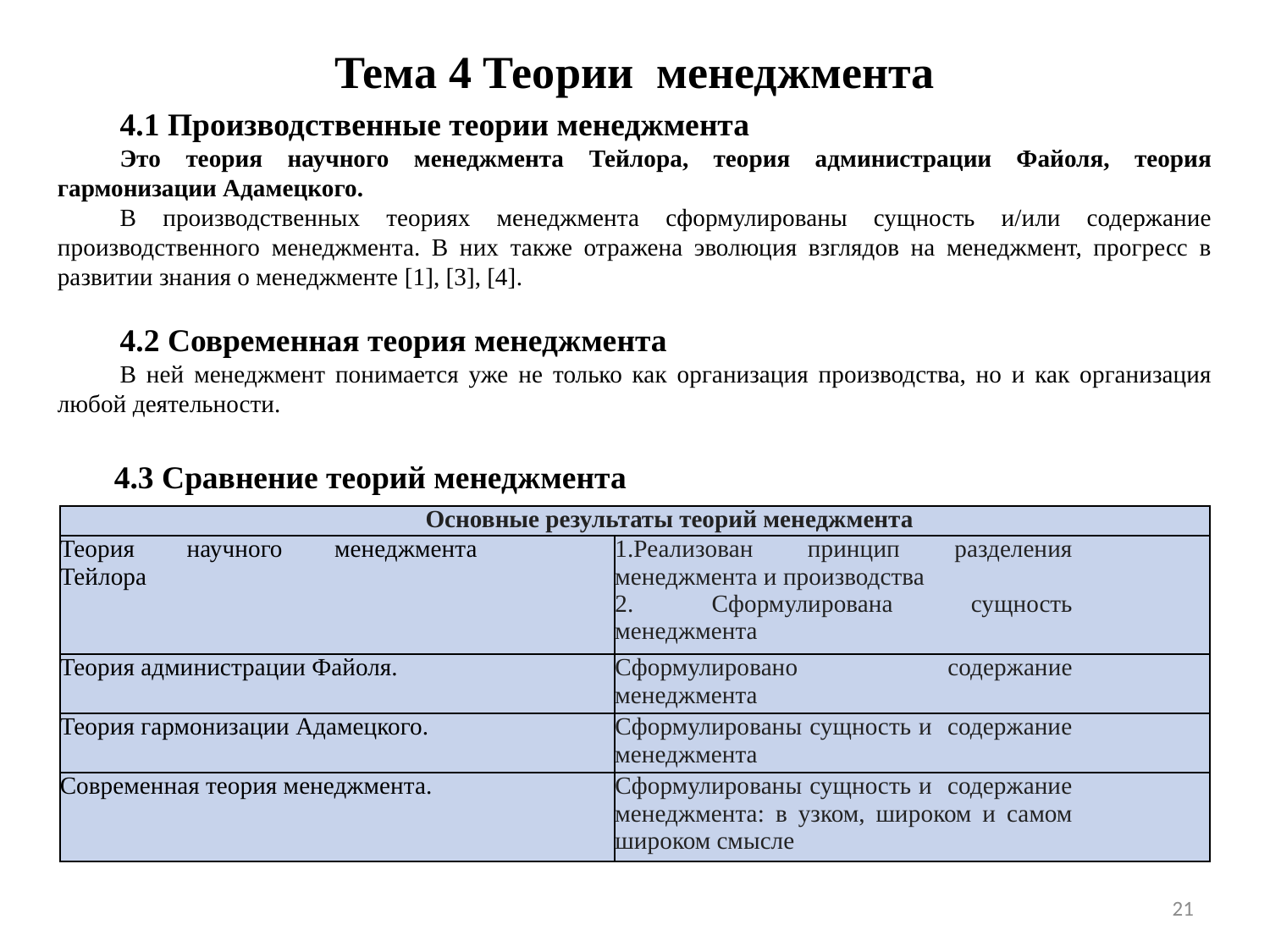

Тема 4 Теории  менеджмента
4.1 Производственные теории менеджмента
Это теория научного менеджмента Тейлора, теория администрации Файоля, теория гармонизации Адамецкого.
В производственных теориях менеджмента сформулированы сущность и/или содержание производственного менеджмента. В них также отражена эволюция взглядов на менеджмент, прогресс в развитии знания о менеджменте [1], [3], [4].

4.2 Современная теория менеджмента
В ней менеджмент понимается уже не только как организация производства, но и как организация любой деятельности.
4.3 Сравнение теорий менеджмента
| Основные результаты теорий менеджмента |  |
| --- | --- |
| Теория научного менеджмента Тейлора | 1.Реализован принцип разделения менеджмента и производства 2. Сформулирована сущность менеджмента |
| Теория администрации Файоля. | Сформулировано содержание менеджмента |
| Теория гармонизации Адамецкого. | Сформулированы сущность и содержание менеджмента |
| Современная теория менеджмента. | Сформулированы сущность и содержание менеджмента: в узком, широком и самом широком смысле |
21